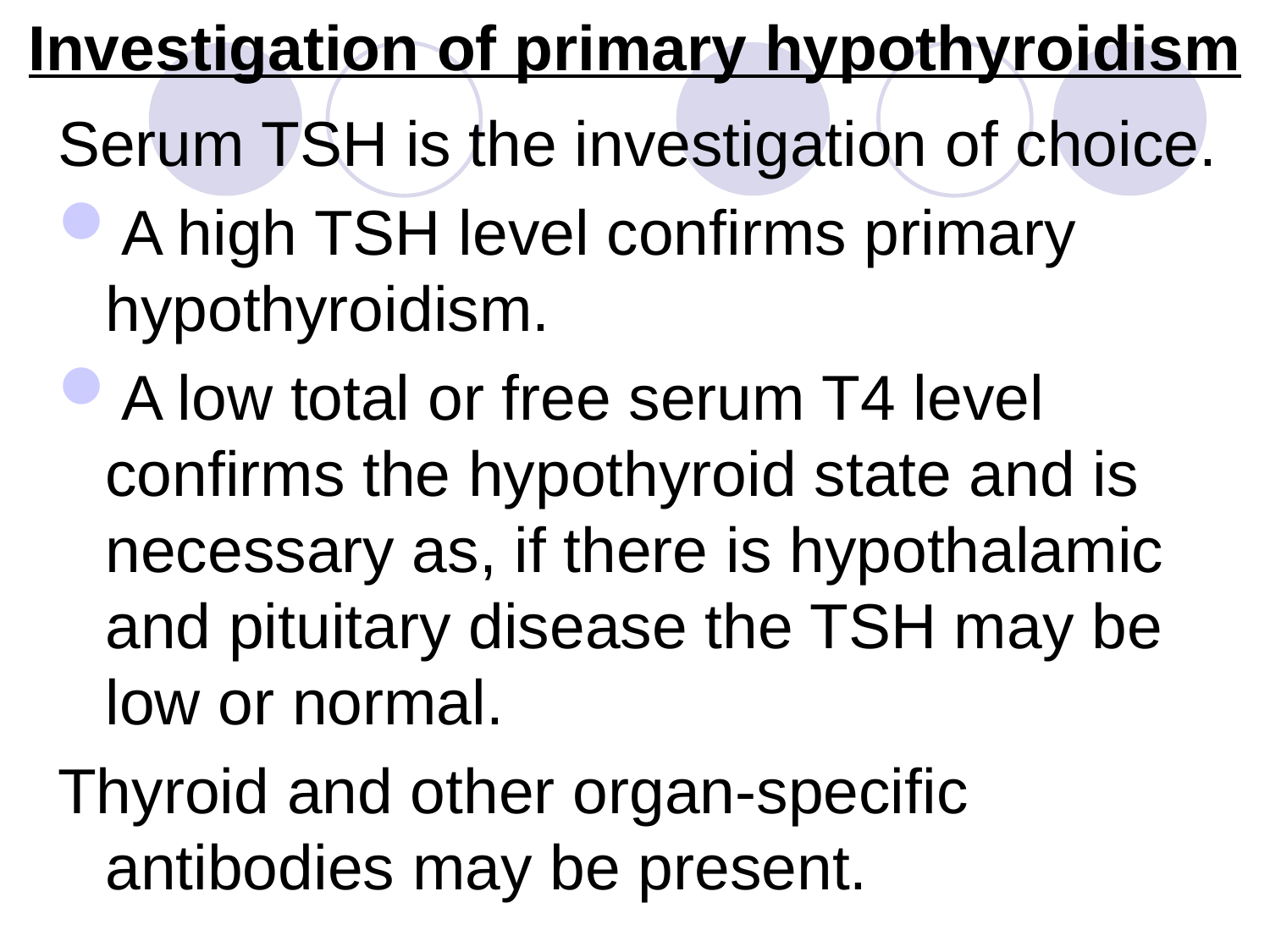

# Investigation of primary hypothyroidism
Serum TSH is the investigation of choice.
A high TSH level confirms primary hypothyroidism.
A low total or free serum T4 level confirms the hypothyroid state and is necessary as, if there is hypothalamic and pituitary disease the TSH may be low or normal.
Thyroid and other organ-specific antibodies may be present.